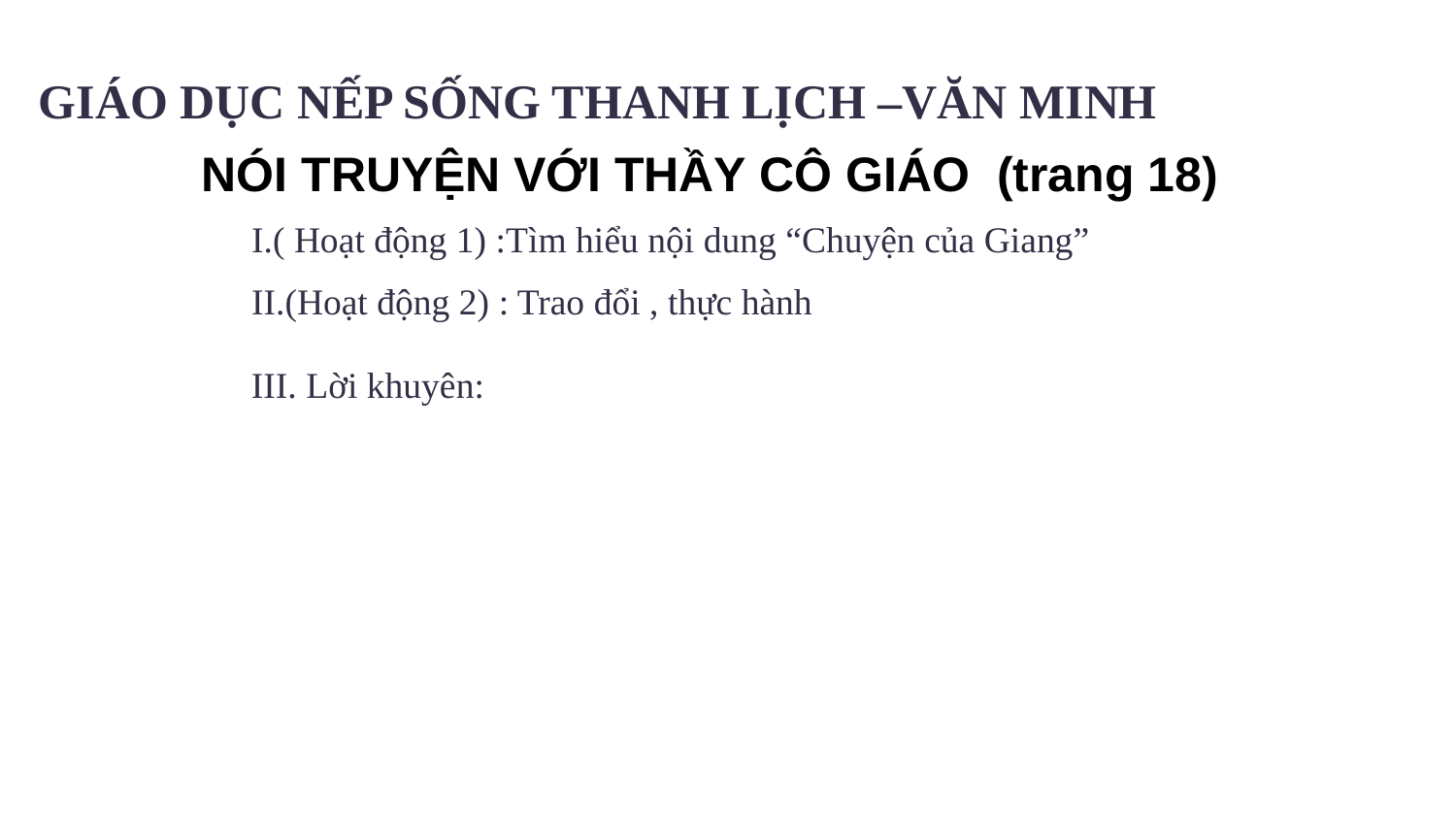

GIÁO DỤC NẾP SỐNG THANH LỊCH –VĂN MINH

            NÓI TRUYỆN VỚI THẦY CÔ GIÁO  (trang 18)

      I.( Hoạt động 1) :Tìm hiểu nội dung “Chuyện của Giang”
      II.(Hoạt động 2) : Trao đổi , thực hành

   III. Lời khuyên: